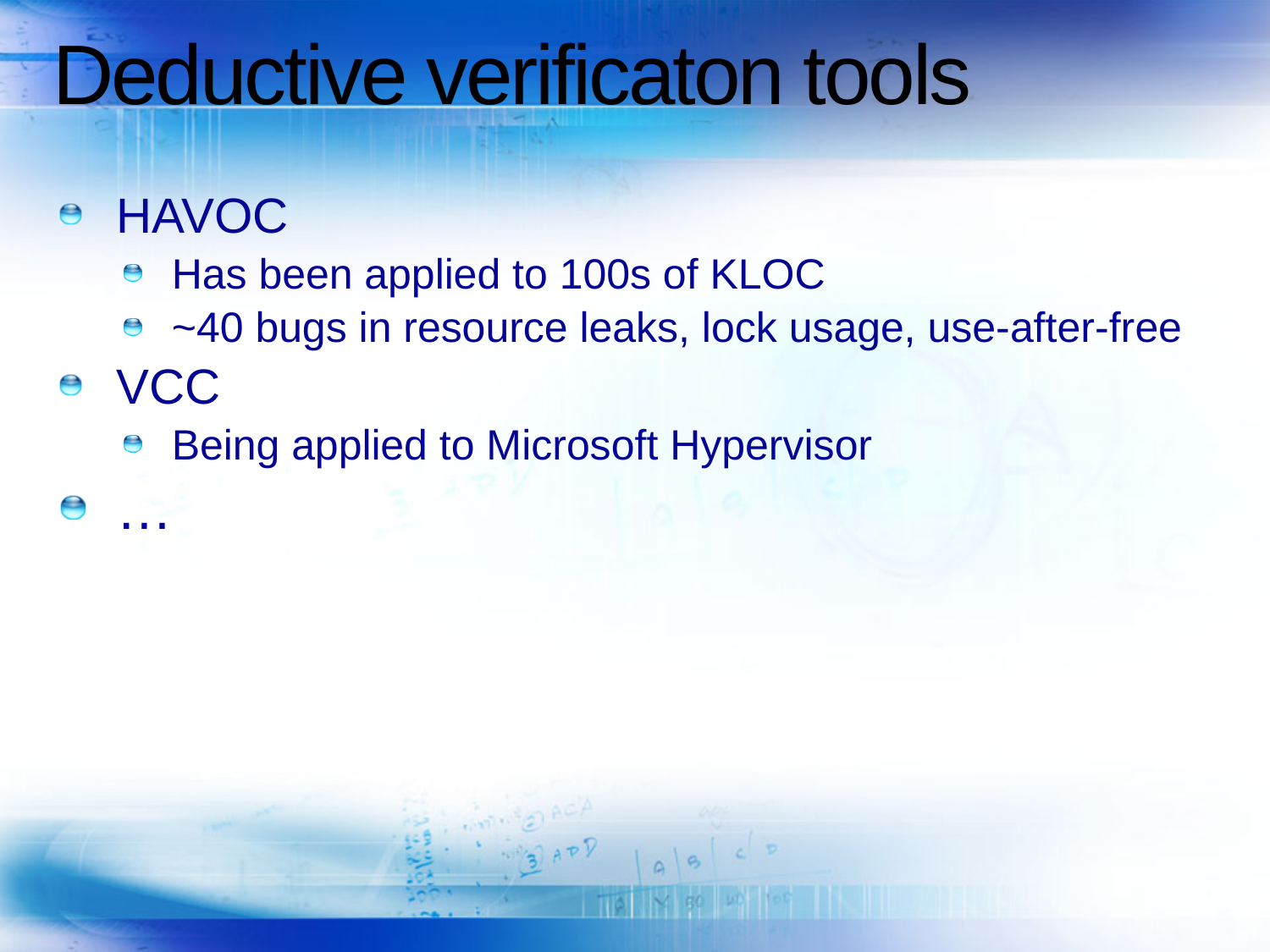

# Deductive verificaton tools
HAVOC
Has been applied to 100s of KLOC
~40 bugs in resource leaks, lock usage, use-after-free
VCC
Being applied to Microsoft Hypervisor
…